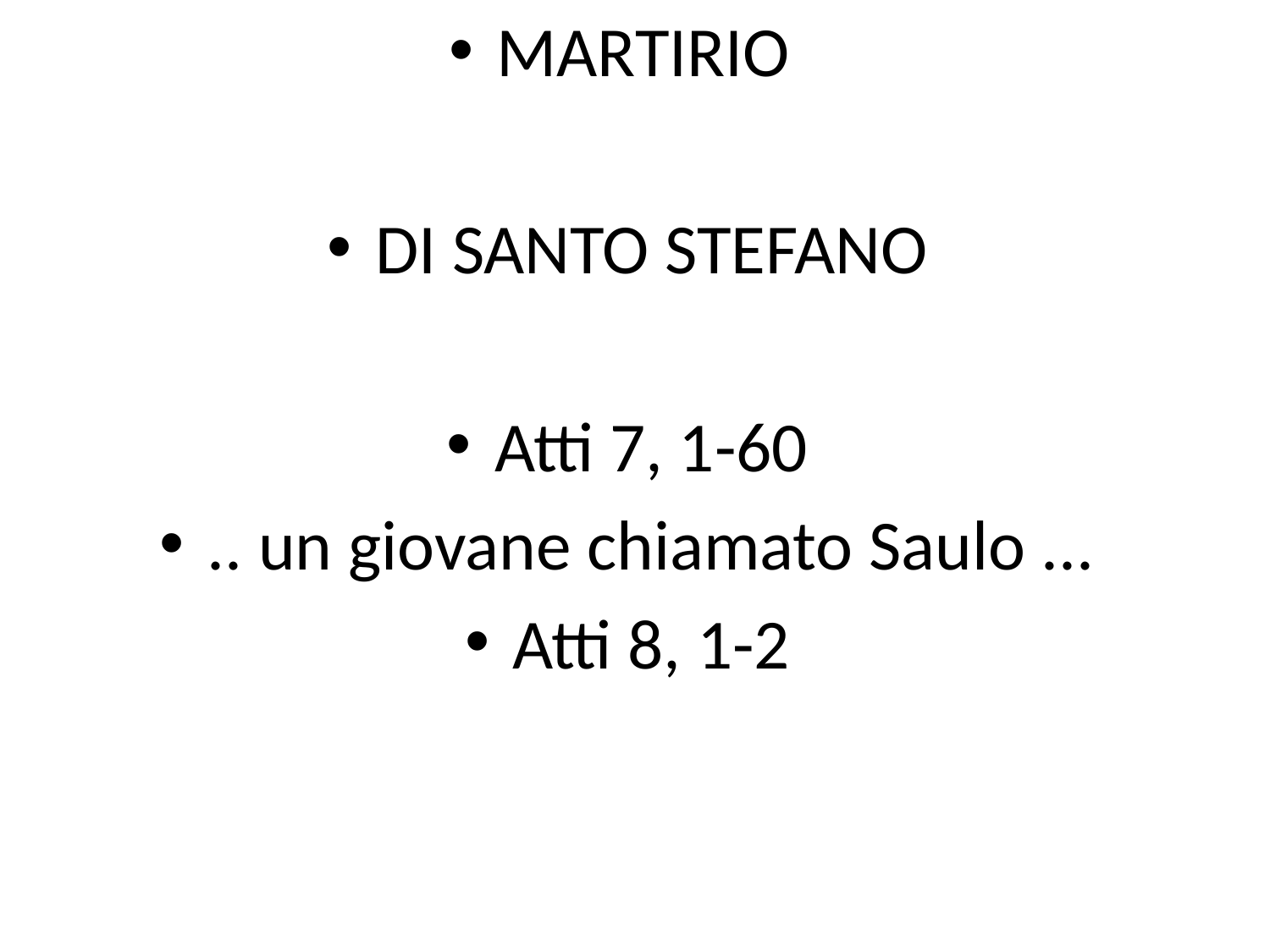

MARTIRIO

DI SANTO STEFANO

Atti 7, 1-60
.. un giovane chiamato Saulo ...
Atti 8, 1-2
#